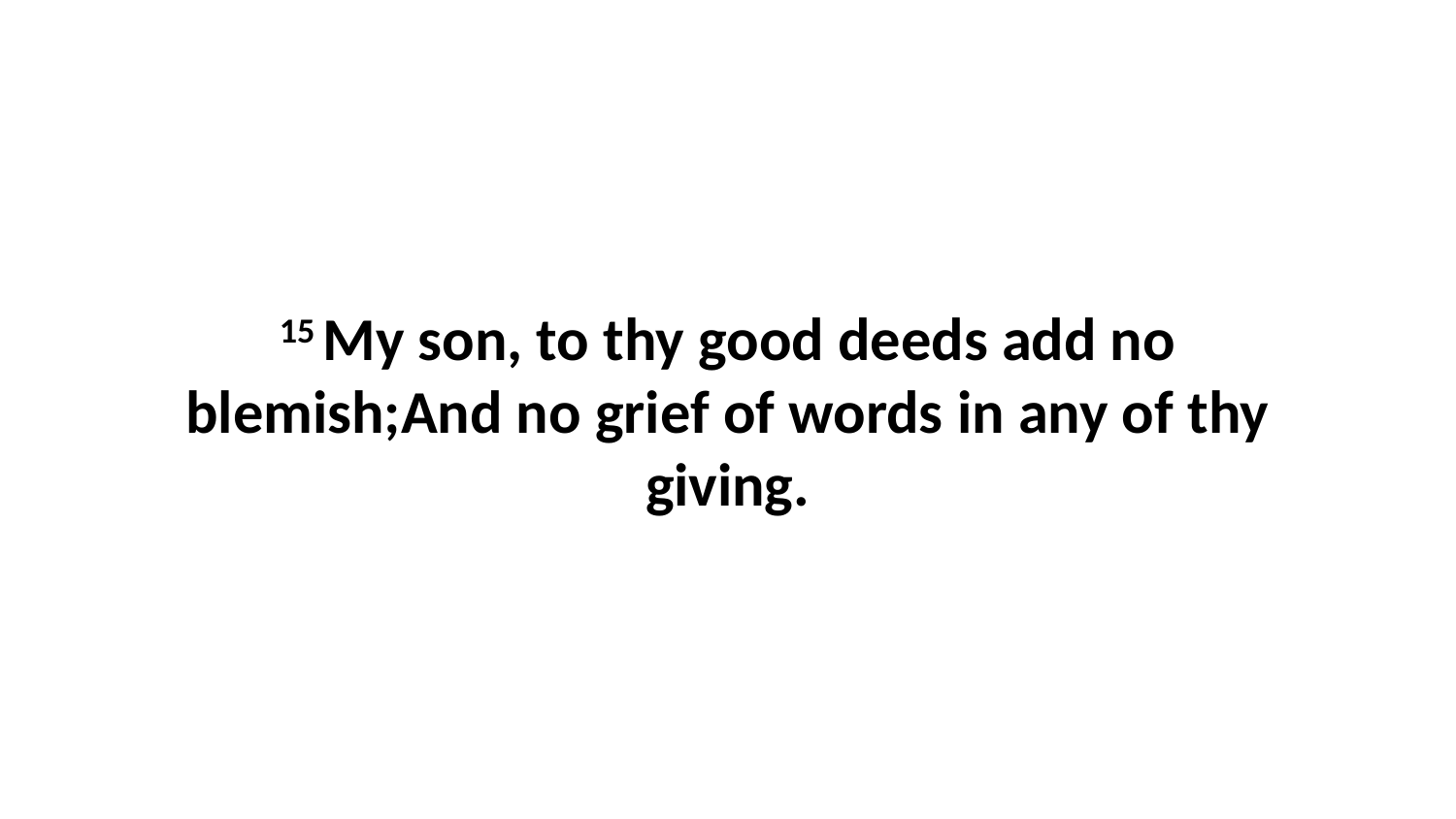

15 My son, to thy good deeds add no blemish;And no grief of words in any of thy giving.